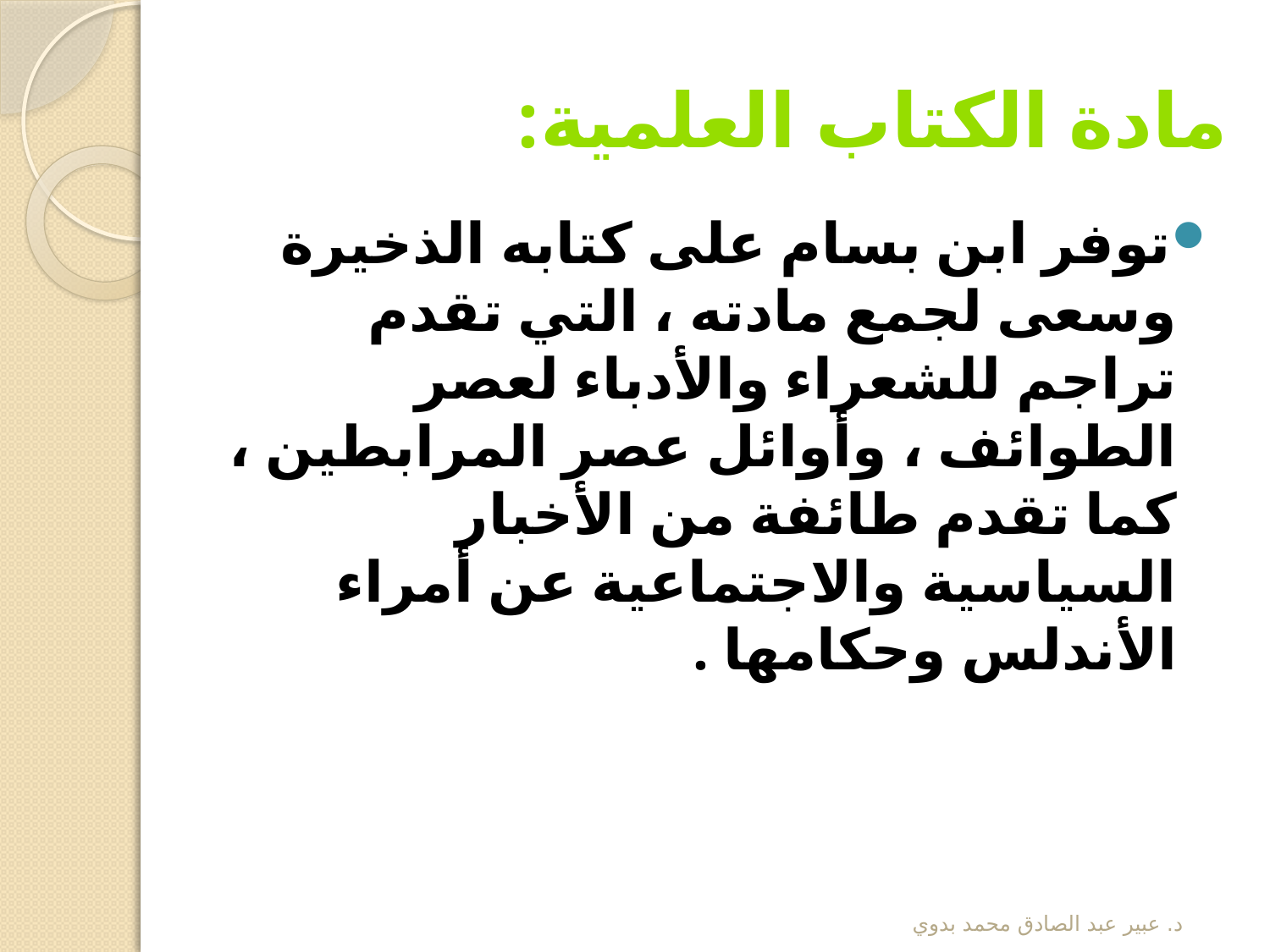

# مادة الكتاب العلمية:
توفر ابن بسام على كتابه الذخيرة وسعى لجمع مادته ، التي تقدم تراجم للشعراء والأدباء لعصر الطوائف ، وأوائل عصر المرابطين ، كما تقدم طائفة من الأخبار السياسية والاجتماعية عن أمراء الأندلس وحكامها .
د. عبير عبد الصادق محمد بدوي